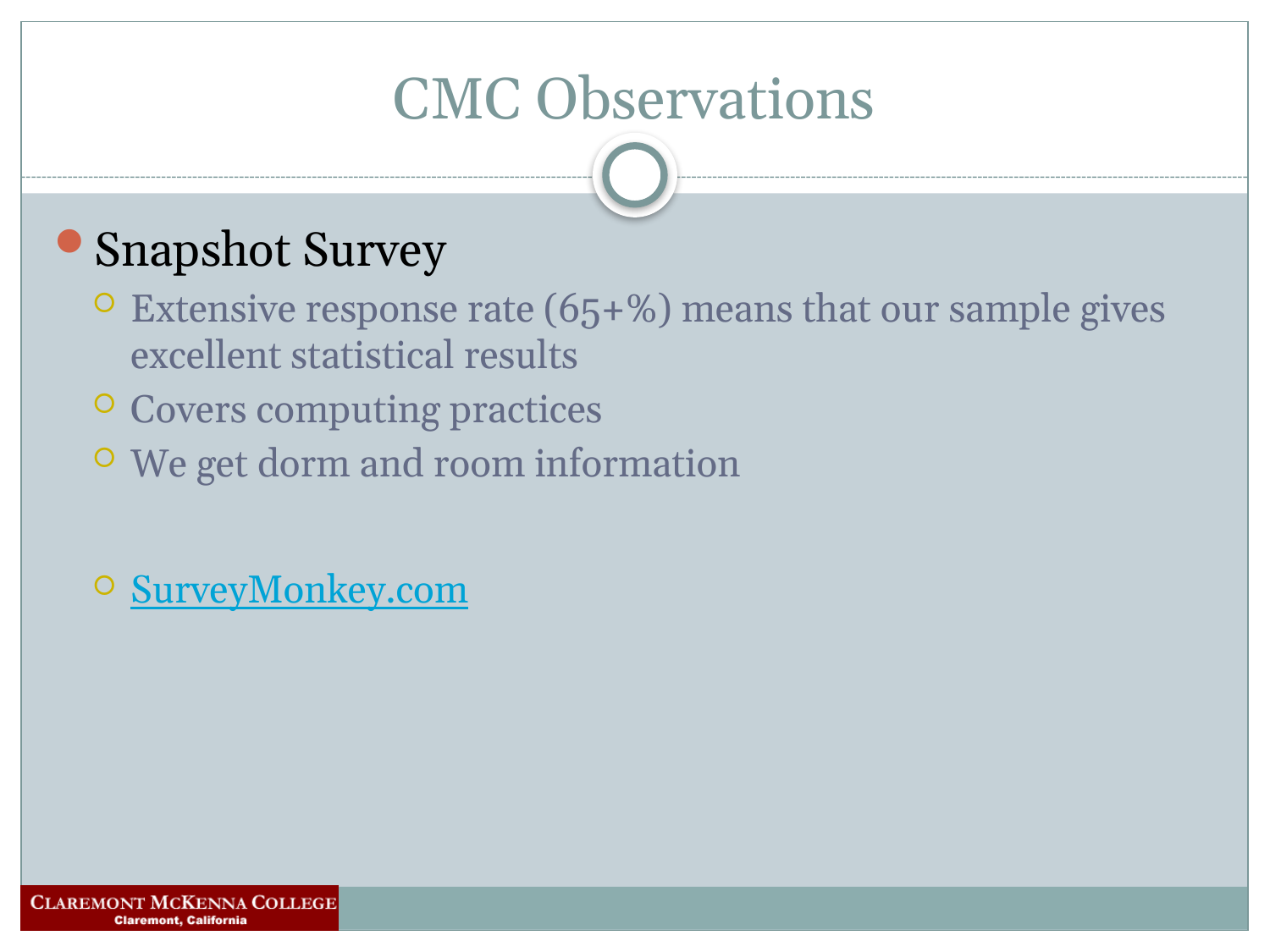

# CMC Observations
Snapshot Survey
Extensive response rate (65+%) means that our sample gives excellent statistical results
Covers computing practices
We get dorm and room information

SurveyMonkey.com